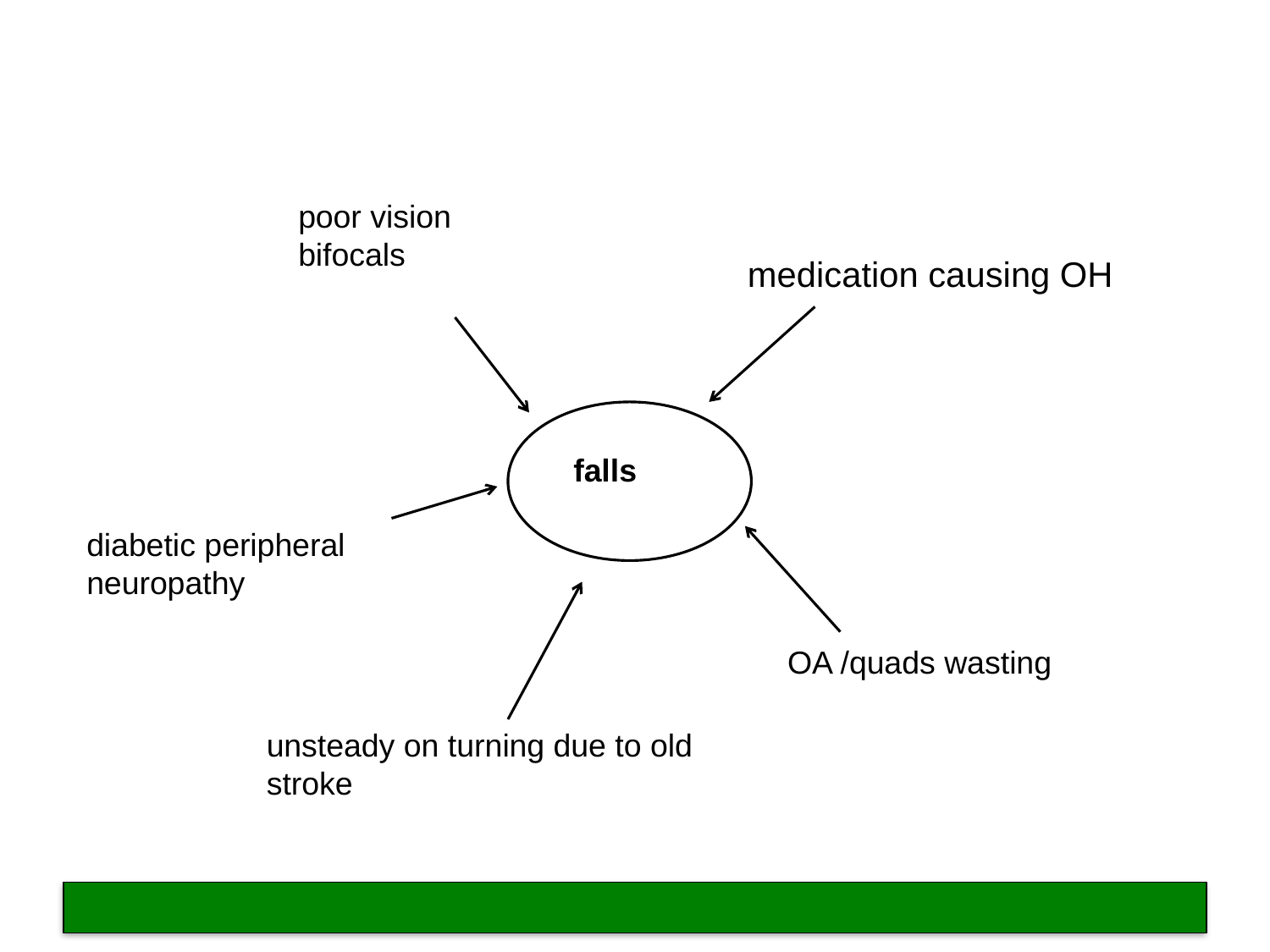

poor vision
bifocals
medication causing OH

falls

diabetic peripheral neuropathy

OA /quads wasting
unsteady on turning due to old stroke